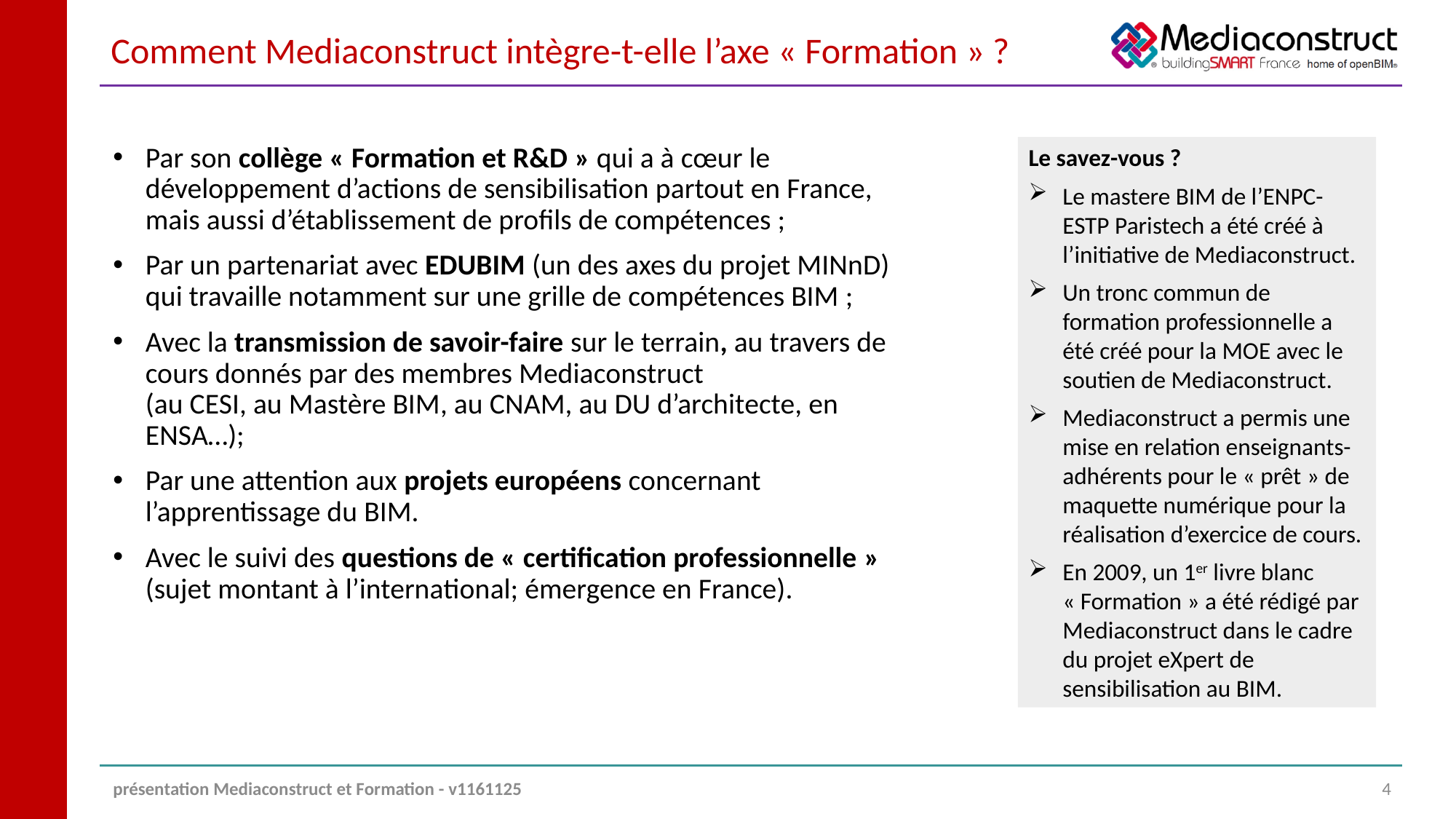

# Comment Mediaconstruct intègre-t-elle l’axe « Formation » ?
Par son collège « Formation et R&D » qui a à cœur le développement d’actions de sensibilisation partout en France, mais aussi d’établissement de profils de compétences ;
Par un partenariat avec EDUBIM (un des axes du projet MINnD) qui travaille notamment sur une grille de compétences BIM ;
Avec la transmission de savoir-faire sur le terrain, au travers de cours donnés par des membres Mediaconstruct
(au CESI, au Mastère BIM, au CNAM, au DU d’architecte, en ENSA…);
Par une attention aux projets européens concernant l’apprentissage du BIM.
Avec le suivi des questions de « certification professionnelle » (sujet montant à l’international; émergence en France).
Le savez-vous ?
Le mastere BIM de l’ENPC-ESTP Paristech a été créé à l’initiative de Mediaconstruct.
Un tronc commun de formation professionnelle a été créé pour la MOE avec le soutien de Mediaconstruct.
Mediaconstruct a permis une mise en relation enseignants-adhérents pour le « prêt » de maquette numérique pour la réalisation d’exercice de cours.
En 2009, un 1er livre blanc « Formation » a été rédigé par Mediaconstruct dans le cadre du projet eXpert de sensibilisation au BIM.
présentation Mediaconstruct et Formation - v1161125
4